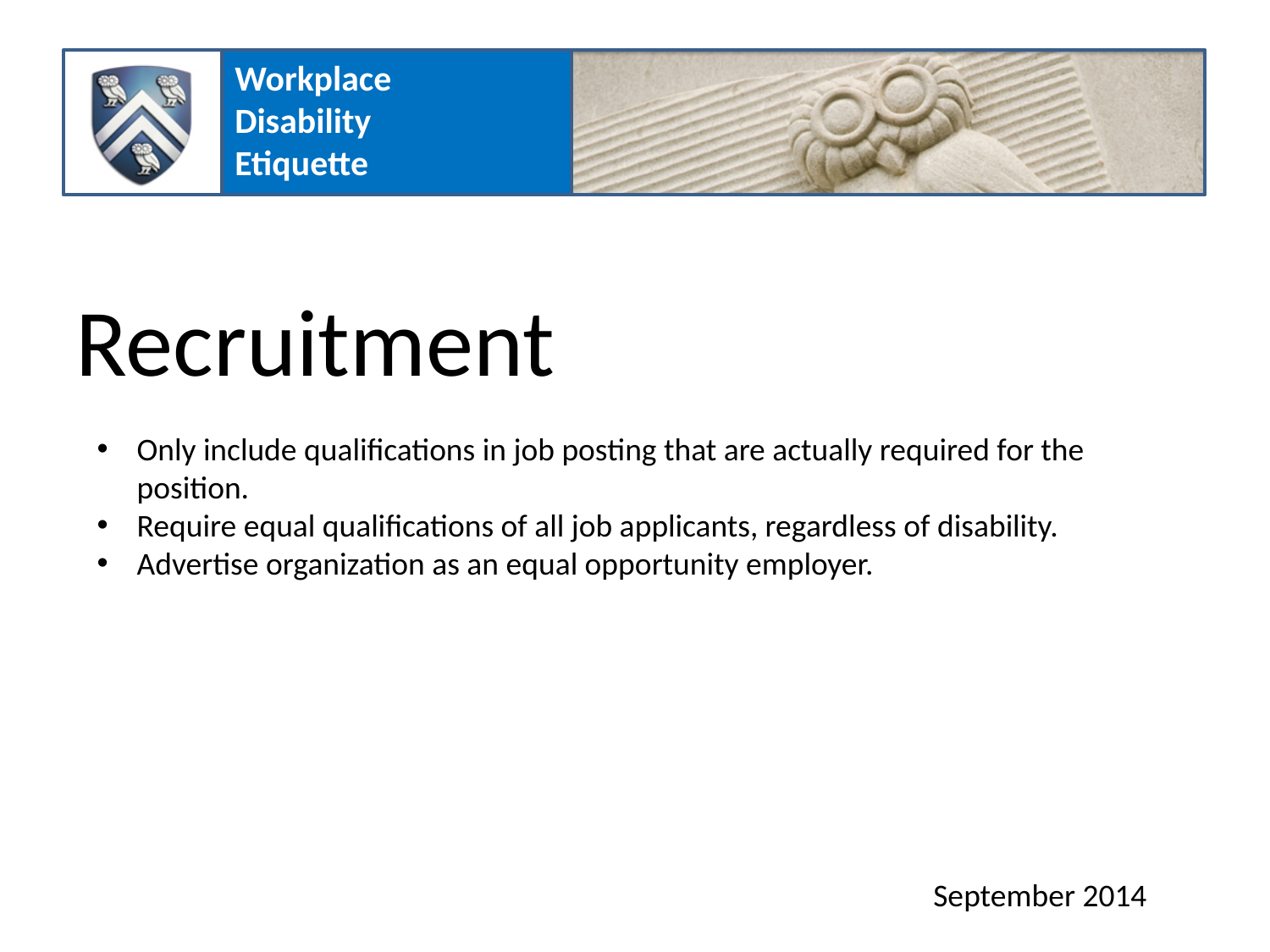

Recruitment
Only include qualifications in job posting that are actually required for the position.
Require equal qualifications of all job applicants, regardless of disability.
Advertise organization as an equal opportunity employer.